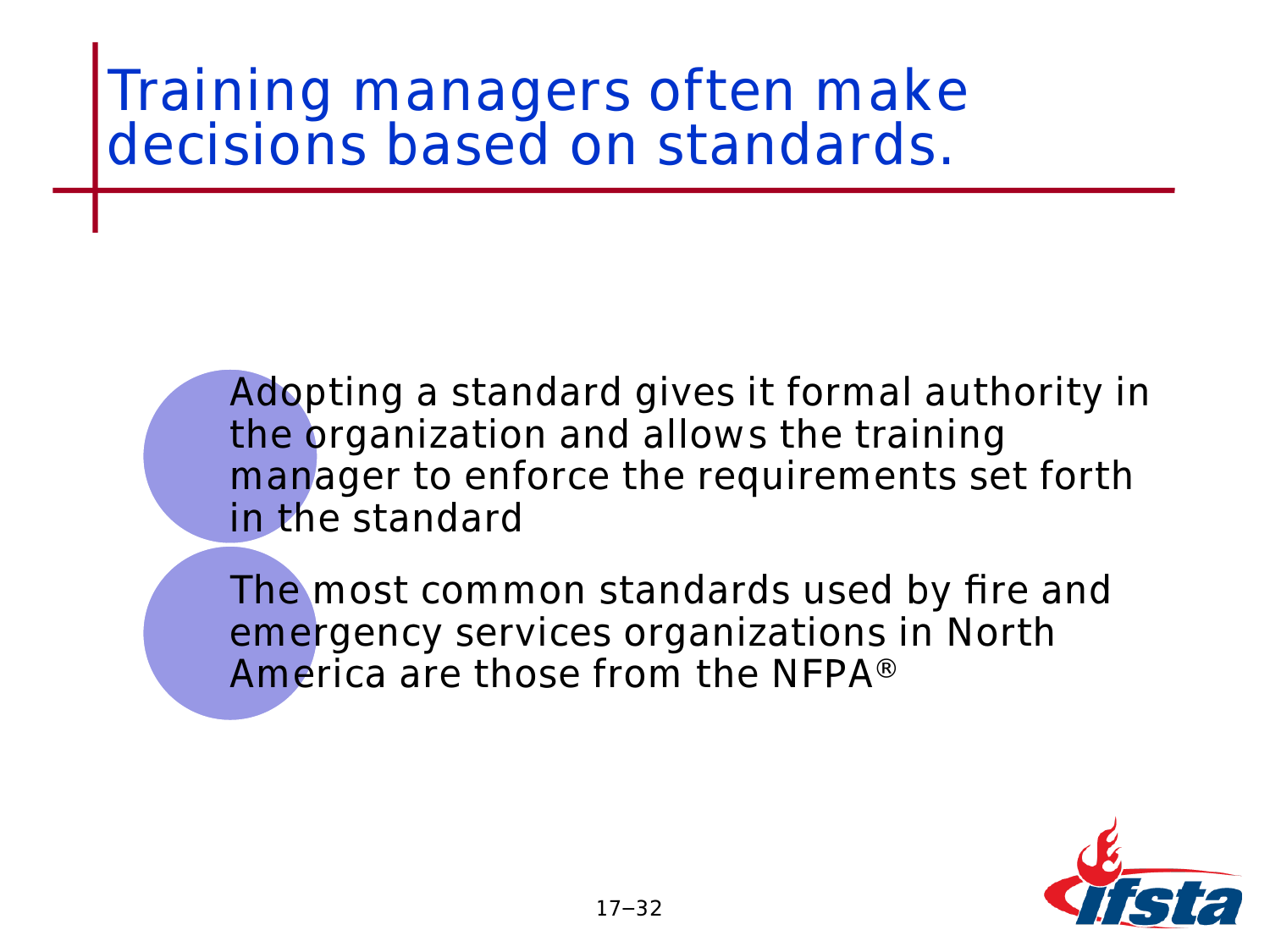

# Training managers often make decisions based on standards.
Adopting a standard gives it formal authority in the organization and allows the training manager to enforce the requirements set forth in the standard
The most common standards used by fire and emergency services organizations in North America are those from the NFPA®
17–32